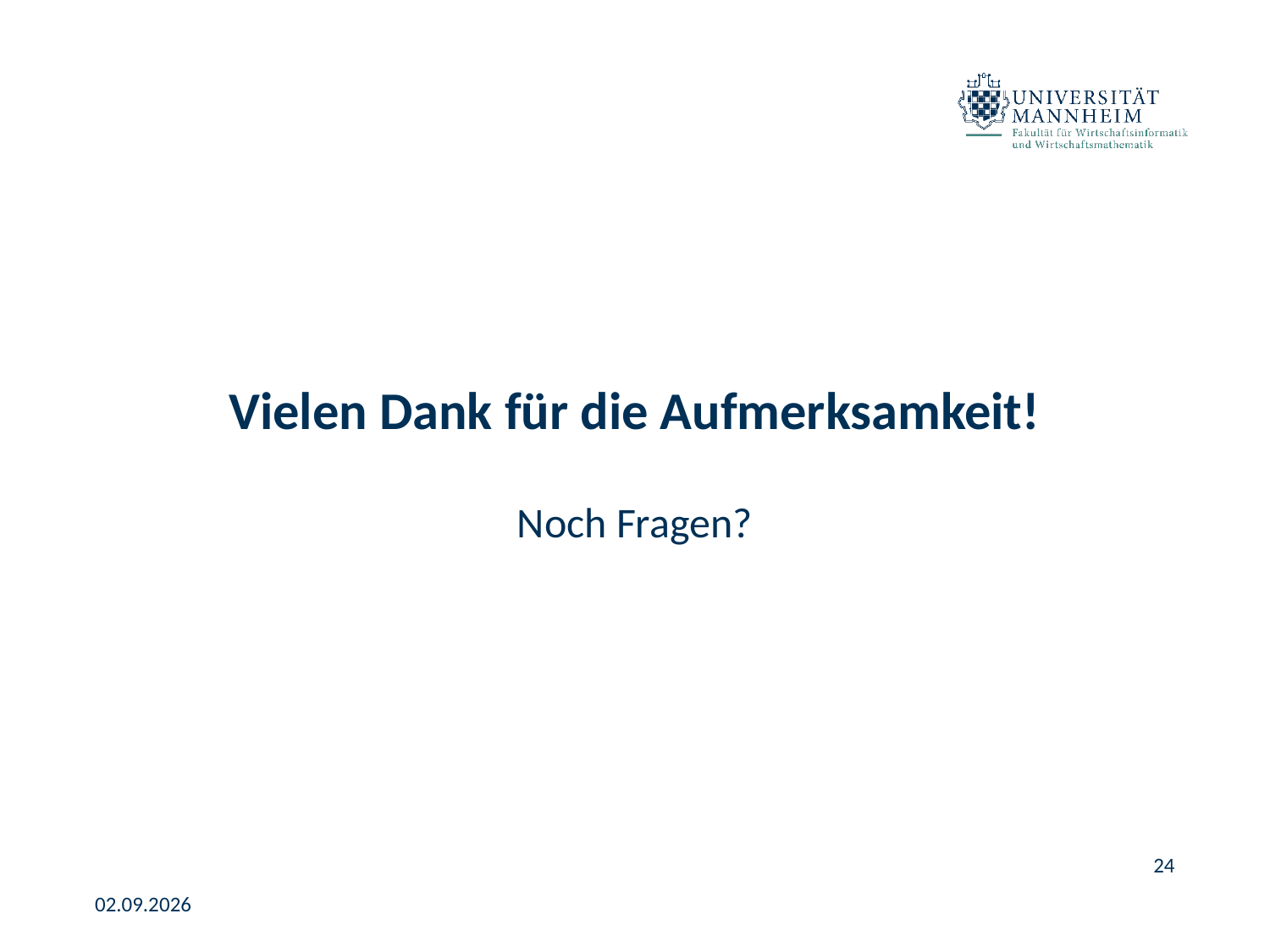

# Vielen Dank für die Aufmerksamkeit!
Noch Fragen?
24
02.09.2026